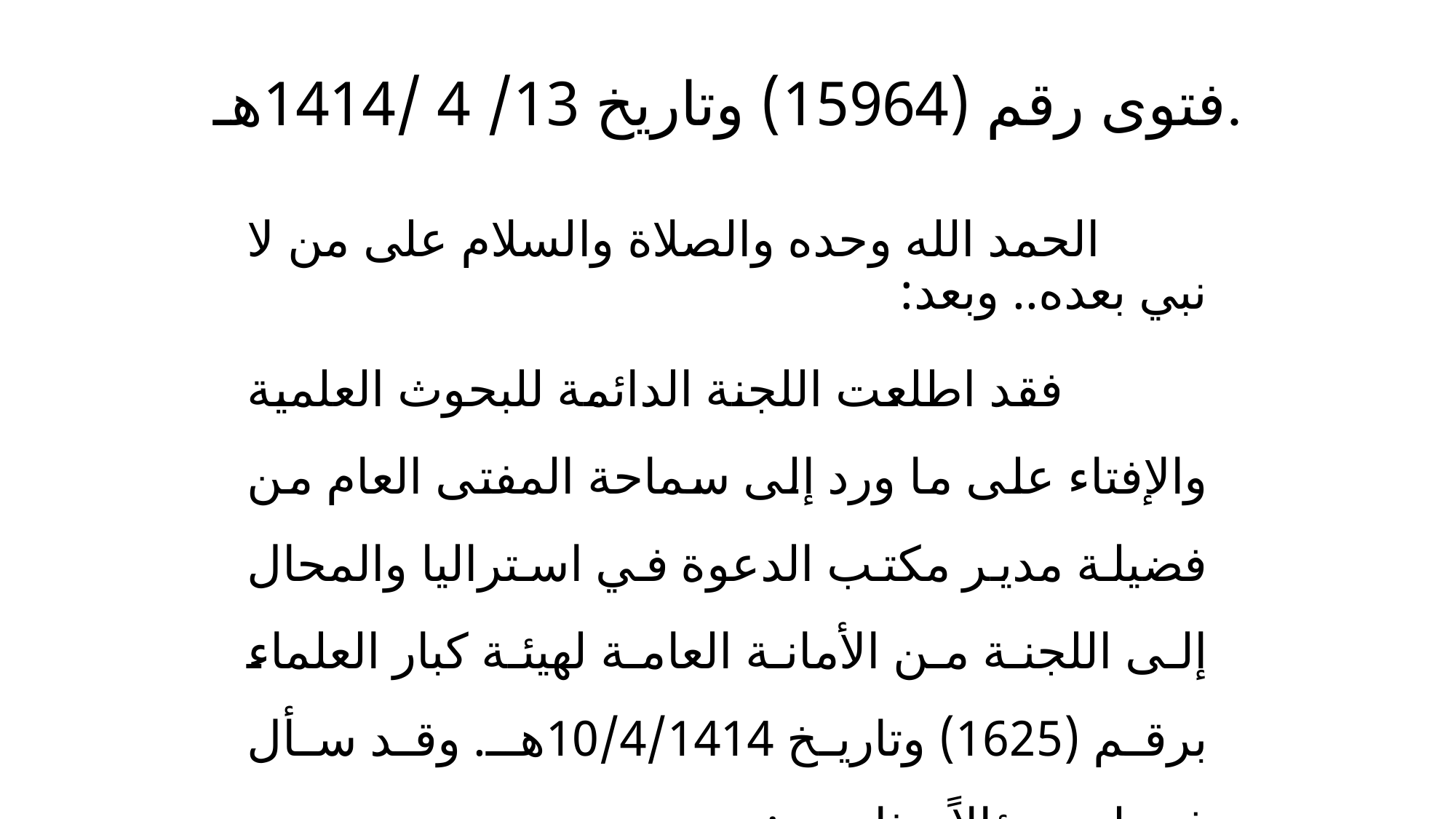

# فتوى رقم (15964) وتاريخ 13/ 4 /1414هـ.
الحمد الله وحده والصلاة والسلام على من لا نبي بعده.. وبعد:
   فقد اطلعت اللجنة الدائمة للبحوث العلمية والإفتاء على ما ورد إلى سماحة المفتى العام من فضيلة مدير مكتب الدعوة في استراليا والمحال إلى اللجنة من الأمانة العامة لهيئة كبار العلماء برقم (1625) وتاريخ 10/4/1414هـ. وقد سأل فضيلته سؤالاً هذا نصه: